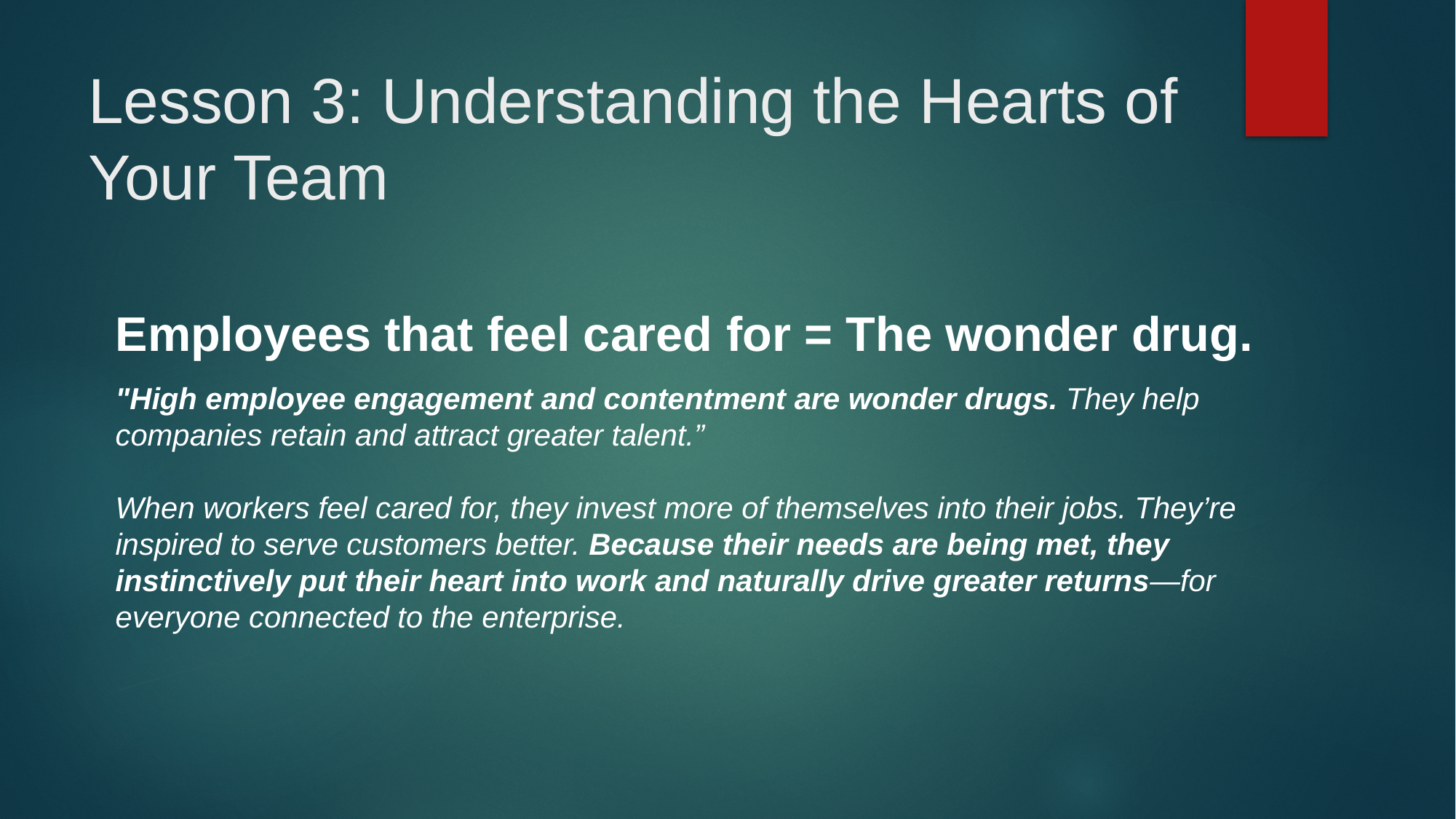

# Lesson 3: Understanding the Hearts of Your Team
Employees that feel cared for = The wonder drug.
"High employee engagement and contentment are wonder drugs. They help companies retain and attract greater talent.”
​
When workers feel cared for, they invest more of themselves into their jobs. They’re inspired to serve customers better. Because their needs are being met, they instinctively put their heart into work and naturally drive greater returns—for everyone connected to the enterprise.